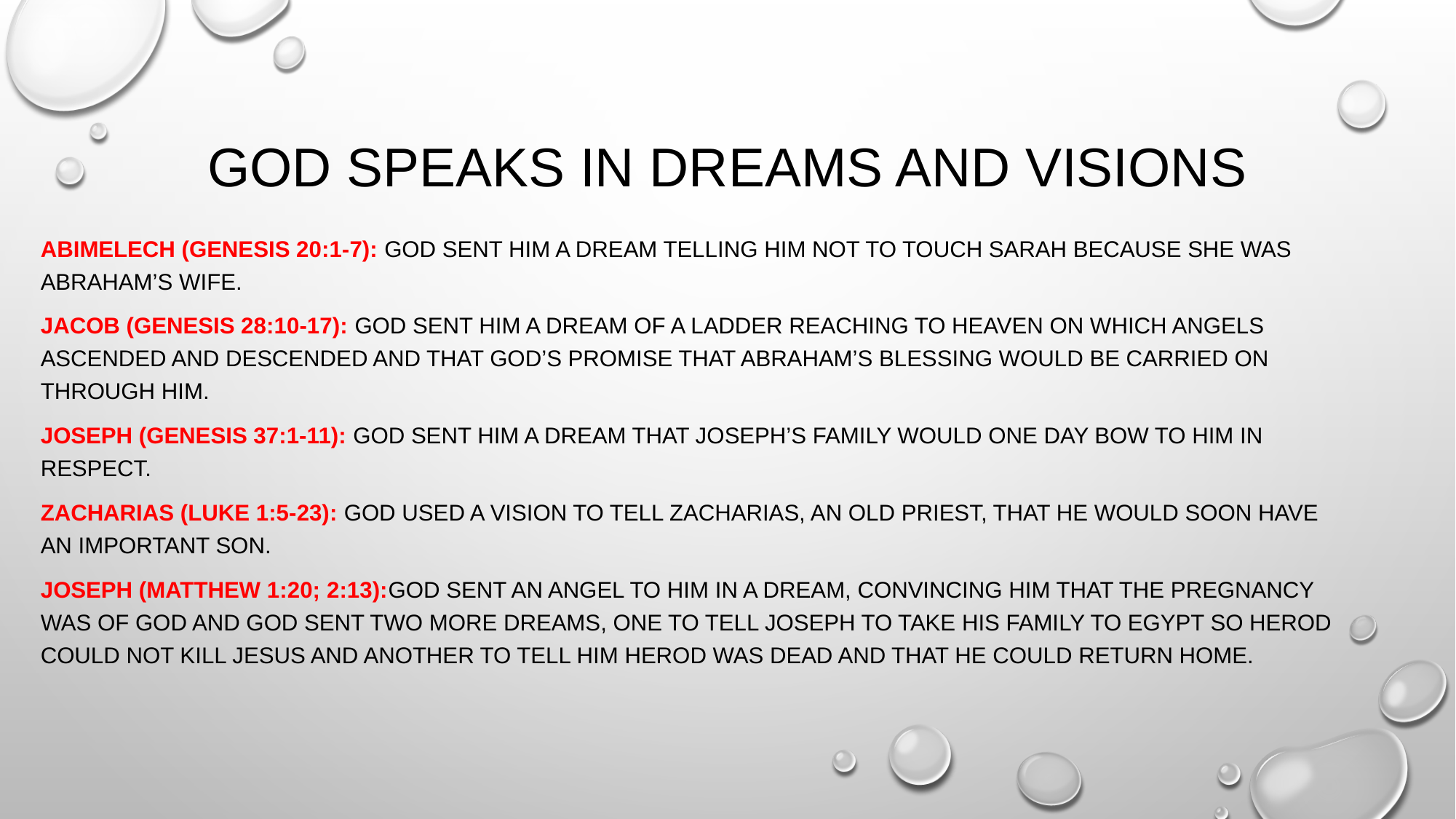

# God speaks in Dreams and visions
Abimelech (Genesis 20:1-7): God sent him a dream telling him not to touch Sarah because she was Abraham’s wife.
Jacob (Genesis 28:10-17): God sent him a dream of a ladder reaching to heaven on which angels ascended and descended and that God’s promise that Abraham’s blessing would be carried on through him.
Joseph (Genesis 37:1-11): God sent him a dream that Joseph’s family would one day bow to him in respect.
Zacharias (Luke 1:5-23): God used a vision to tell Zacharias, an old priest, that he would soon have an important son.
Joseph (Matthew 1:20; 2:13):God sent an angel to him in a dream, convincing him that the pregnancy was of God and God sent two more dreams, one to tell Joseph to take his family to Egypt so Herod could not kill Jesus and another to tell him Herod was dead and that he could return home.